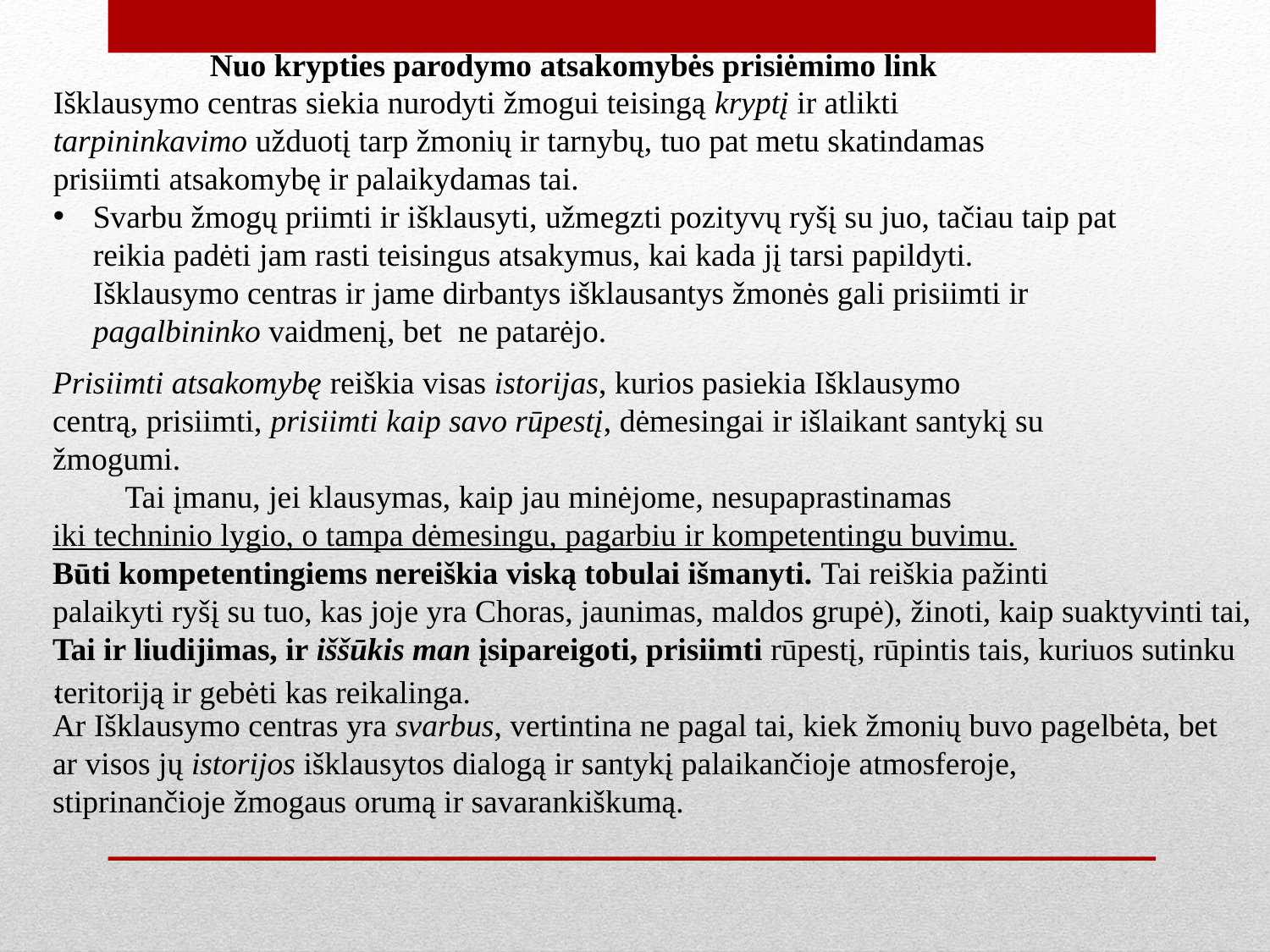

Nuo krypties parodymo atsakomybės prisiėmimo link
Išklausymo centras siekia nurodyti žmogui teisingą kryptį ir atlikti
tarpininkavimo užduotį tarp žmonių ir tarnybų, tuo pat metu skatindamas
prisiimti atsakomybę ir palaikydamas tai.
Svarbu žmogų priimti ir išklausyti, užmegzti pozityvų ryšį su juo, tačiau taip pat reikia padėti jam rasti teisingus atsakymus, kai kada jį tarsi papildyti. Išklausymo centras ir jame dirbantys išklausantys žmonės gali prisiimti ir pagalbininko vaidmenį, bet  ne patarėjo.

Prisiimti atsakomybę reiškia visas istorijas, kurios pasiekia Išklausymo
centrą, prisiimti, prisiimti kaip savo rūpestį, dėmesingai ir išlaikant santykį su
žmogumi.
         Tai įmanu, jei klausymas, kaip jau minėjome, nesupaprastinamas
iki techninio lygio, o tampa dėmesingu, pagarbiu ir kompetentingu buvimu.
Būti kompetentingiems nereiškia viską tobulai išmanyti. Tai reiškia pažinti
palaikyti ryšį su tuo, kas joje yra Choras, jaunimas, maldos grupė), žinoti, kaip suaktyvinti tai,
Tai ir liudijimas, ir iššūkis man įsipareigoti, prisiimti rūpestį, rūpintis tais, kuriuos sutinku
.
Ar Išklausymo centras yra svarbus, vertintina ne pagal tai, kiek žmonių buvo pagelbėta, bet
ar visos jų istorijos išklausytos dialogą ir santykį palaikančioje atmosferoje,
stiprinančioje žmogaus orumą ir savarankiškumą.

teritoriją ir gebėti kas reikalinga.